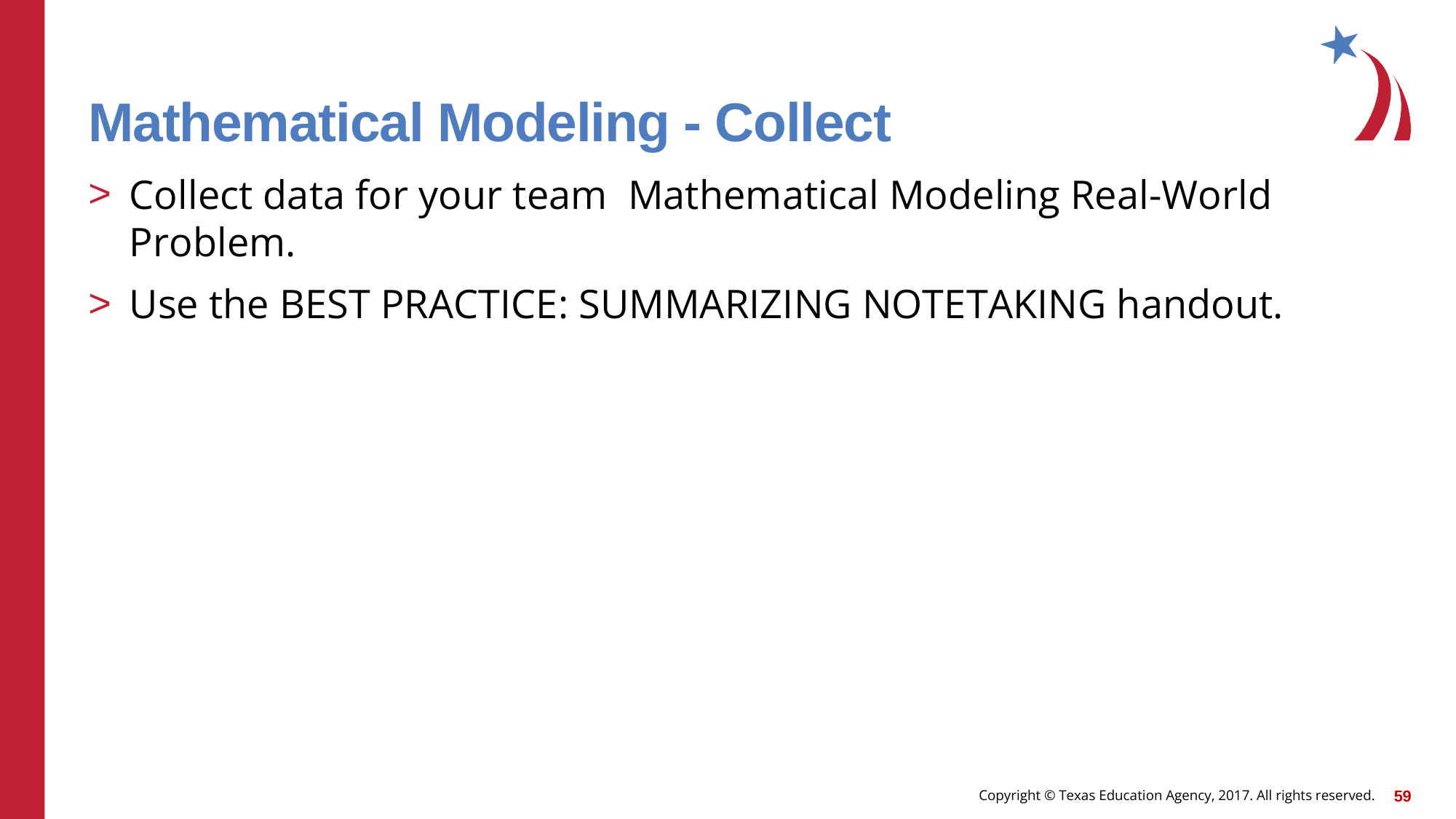

# Mathematical Modeling - Collect
Collect data for your team  Mathematical Modeling Real-World Problem.
Use the BEST PRACTICE: SUMMARIZING NOTETAKING handout.